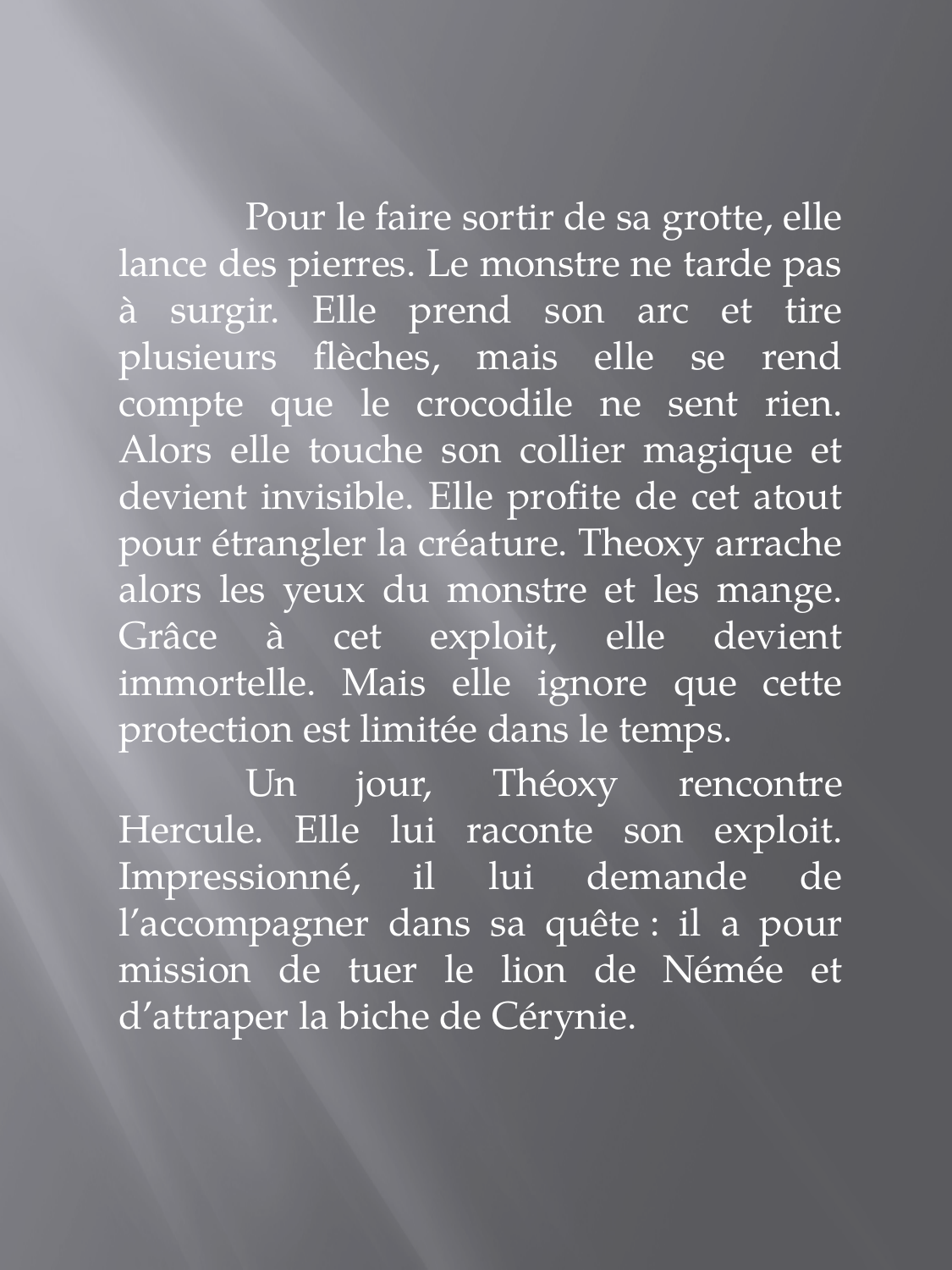

Pour le faire sortir de sa grotte, elle lance des pierres. Le monstre ne tarde pas à surgir. Elle prend son arc et tire plusieurs flèches, mais elle se rend compte que le crocodile ne sent rien. Alors elle touche son collier magique et devient invisible. Elle profite de cet atout pour étrangler la créature. Theoxy arrache alors les yeux du monstre et les mange. Grâce à cet exploit, elle devient immortelle. Mais elle ignore que cette protection est limitée dans le temps.
	Un jour, Théoxy rencontre Hercule. Elle lui raconte son exploit. Impressionné, il lui demande de l’accompagner dans sa quête : il a pour mission de tuer le lion de Némée et d’attraper la biche de Cérynie.